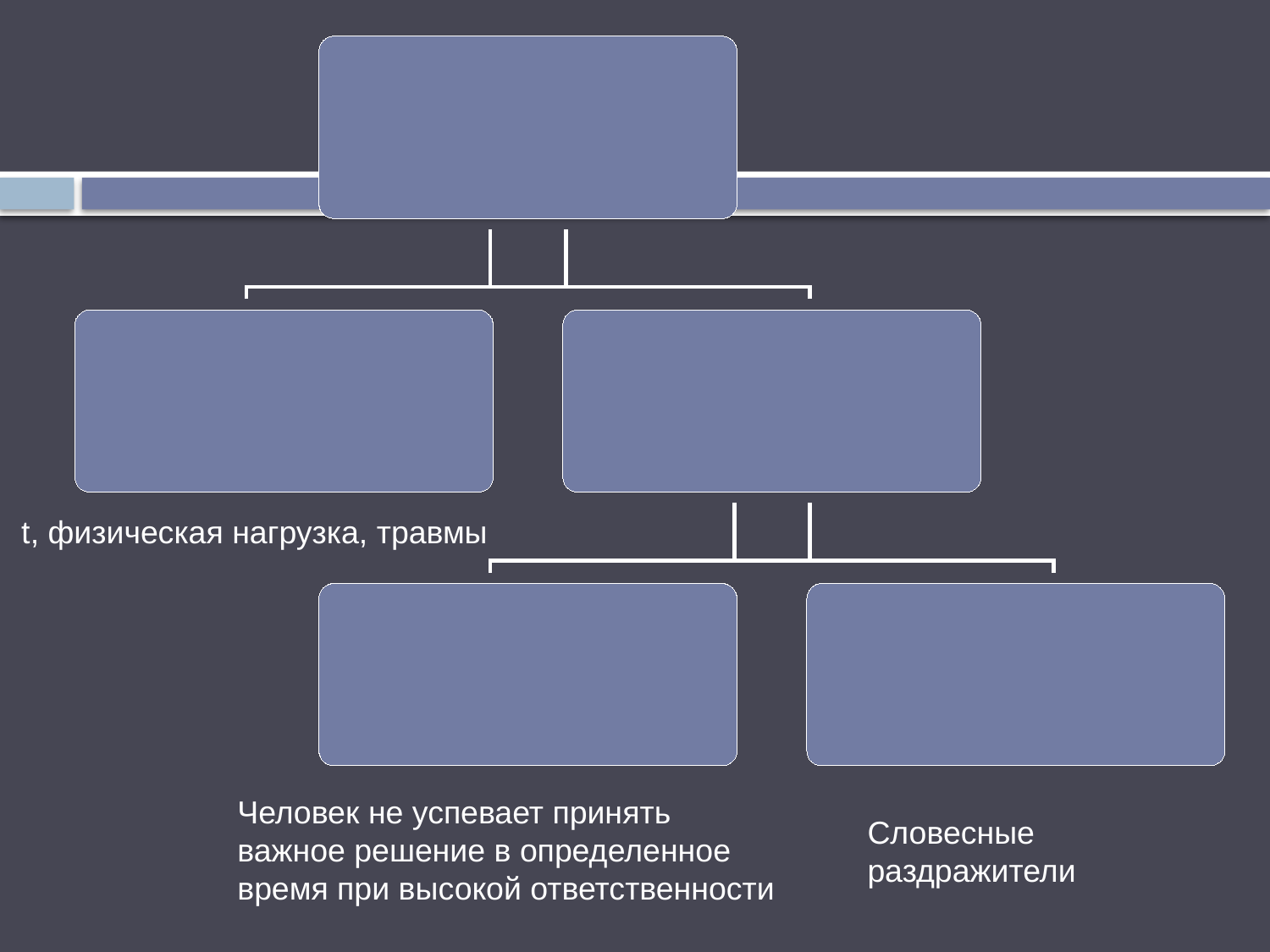

t, физическая нагрузка, травмы
Человек не успевает принять важное решение в определенное время при высокой ответственности
Словесные раздражители